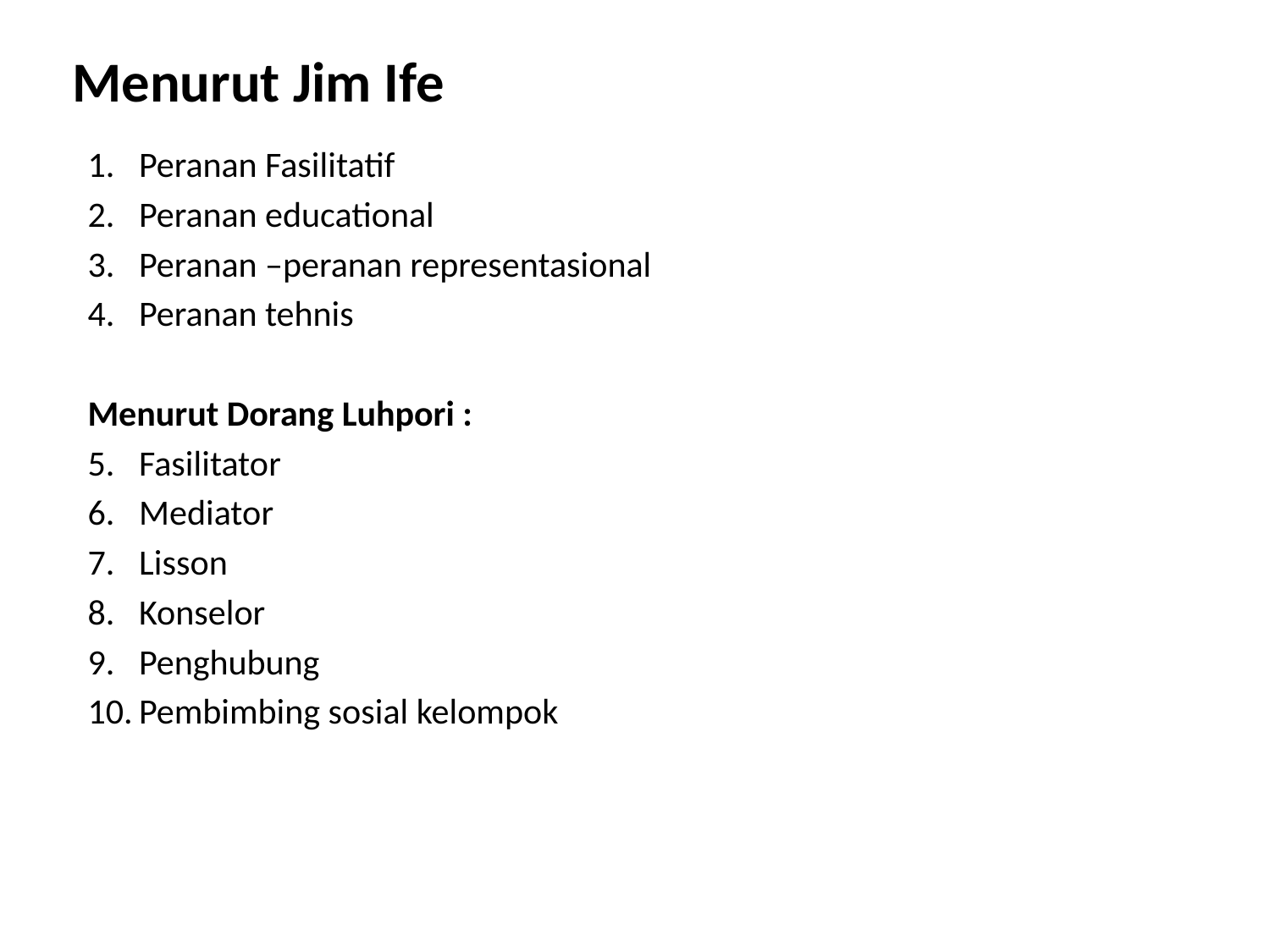

# Menurut Jim Ife

Peranan Fasilitatif
Peranan educational
Peranan –peranan representasional
Peranan tehnis

Menurut Dorang Luhpori :
Fasilitator
Mediator
Lisson
Konselor
Penghubung
Pembimbing sosial kelompok